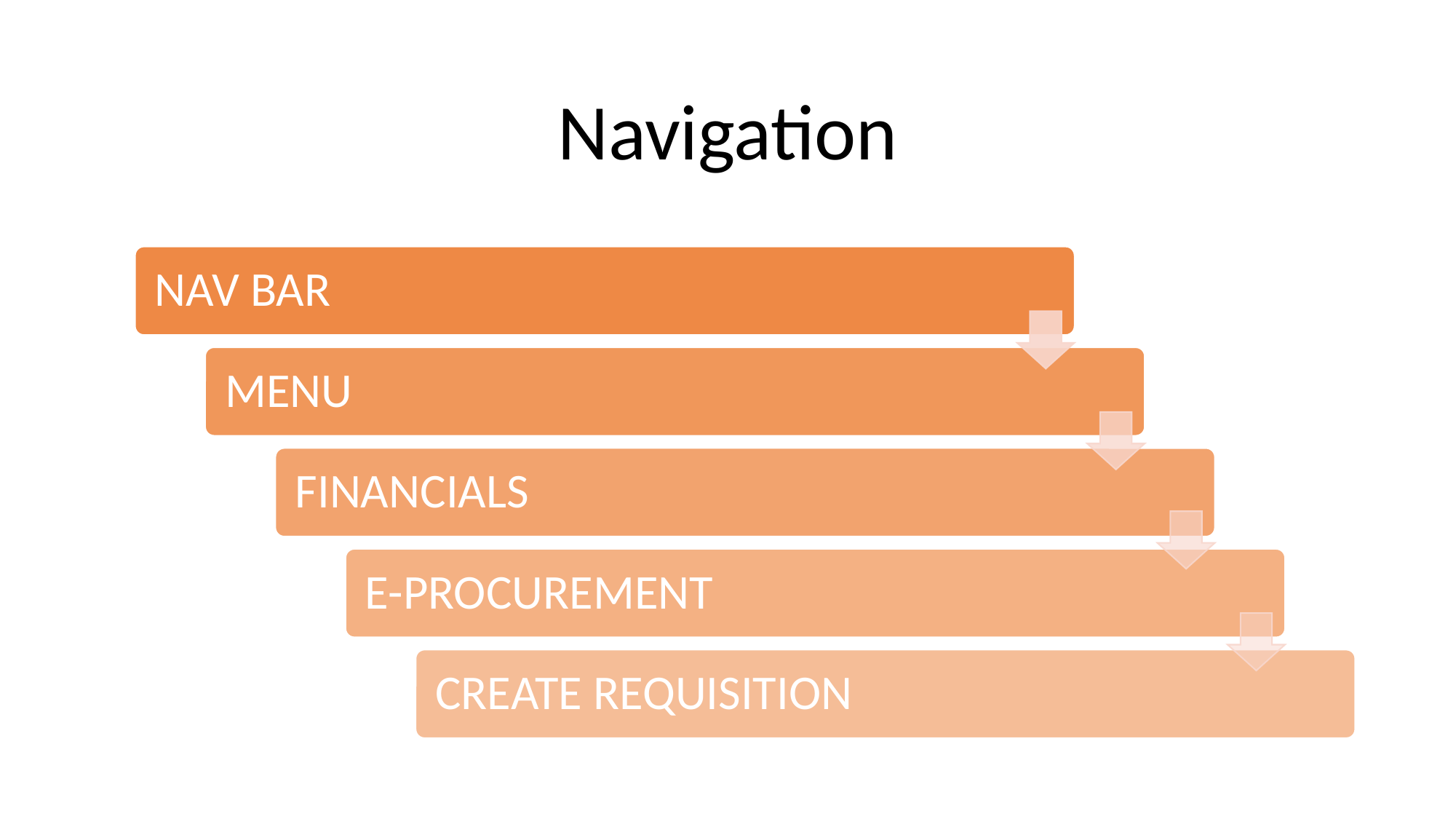

# Navigation
Nav Bar
Menu
Financials
E-Procurement
Create Requisition